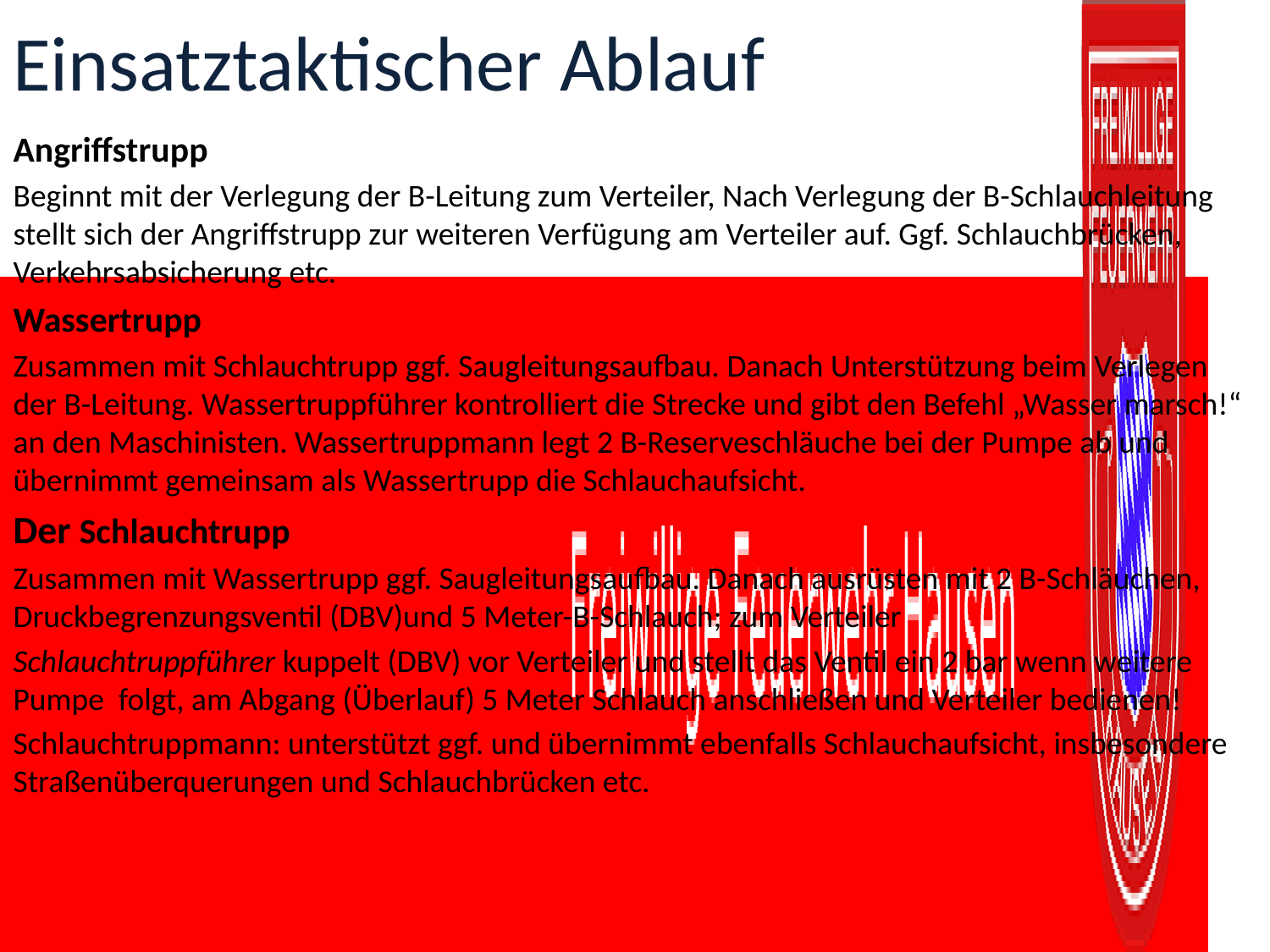

# Einsatztaktischer Ablauf
Angriffstrupp
Beginnt mit der Verlegung der B-Leitung zum Verteiler, Nach Verlegung der B-Schlauchleitung stellt sich der Angriffstrupp zur weiteren Verfügung am Verteiler auf. Ggf. Schlauchbrücken, Verkehrsabsicherung etc.
Wassertrupp
Zusammen mit Schlauchtrupp ggf. Saugleitungsaufbau. Danach Unterstützung beim Verlegen der B-Leitung. Wassertruppführer kontrolliert die Strecke und gibt den Befehl „Wasser marsch!“ an den Maschinisten. Wassertruppmann legt 2 B-Reserveschläuche bei der Pumpe ab und übernimmt gemeinsam als Wassertrupp die Schlauchaufsicht.
Der Schlauchtrupp
Zusammen mit Wassertrupp ggf. Saugleitungsaufbau. Danach ausrüsten mit 2 B-Schläuchen, Druckbegrenzungsventil (DBV)und 5 Meter-B-Schlauch; zum Verteiler
Schlauchtruppführer kuppelt (DBV) vor Verteiler und stellt das Ventil ein 2 bar wenn weitere Pumpe  folgt, am Abgang (Überlauf) 5 Meter Schlauch anschließen und Verteiler bedienen!
Schlauchtruppmann: unterstützt ggf. und übernimmt ebenfalls Schlauchaufsicht, insbesondere Straßenüberquerungen und Schlauchbrücken etc.